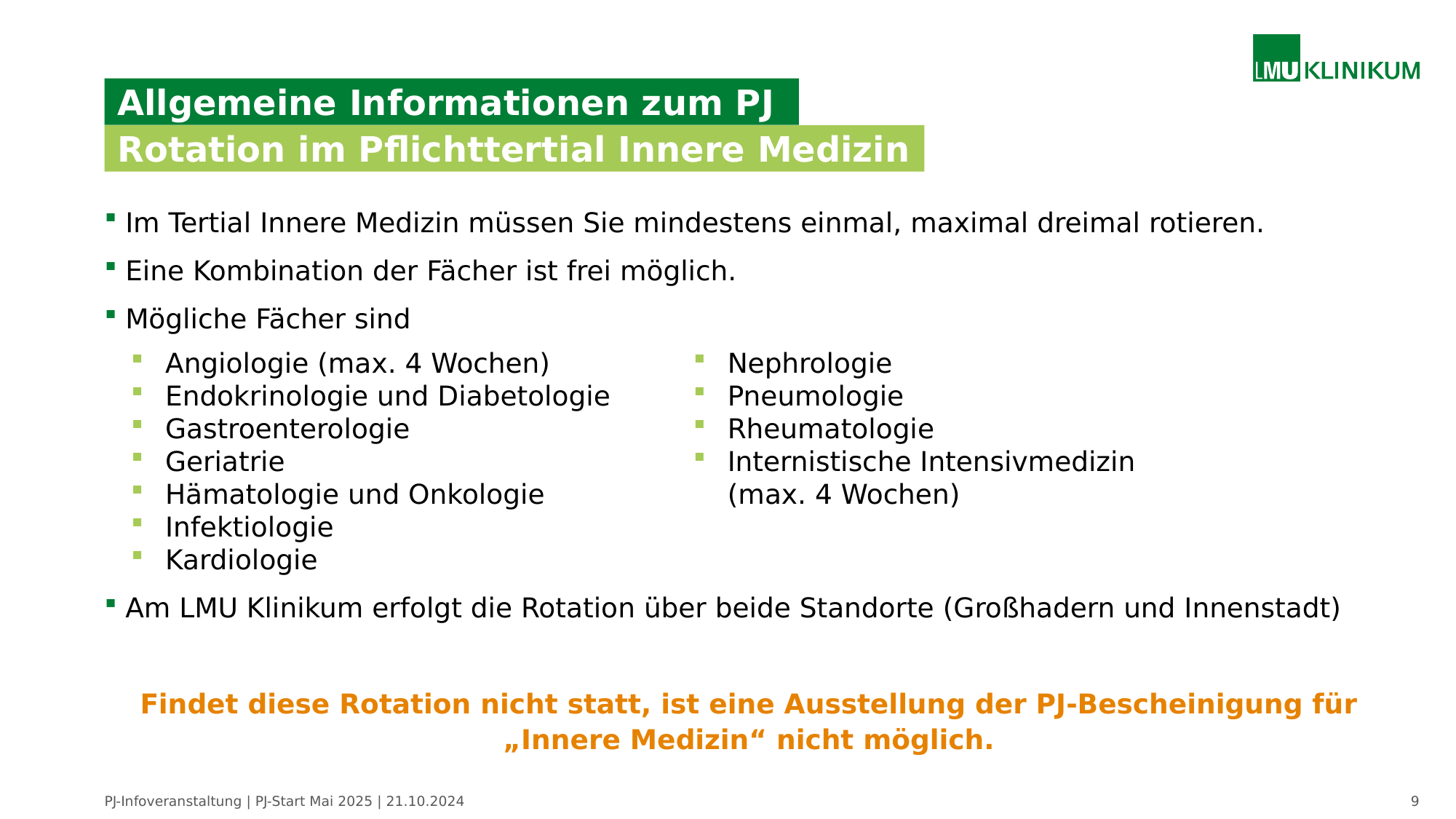

# Allgemeine Informationen zum PJ
Rotation im Pflichttertial Innere Medizin
Im Tertial Innere Medizin müssen Sie mindestens einmal, maximal dreimal rotieren.
Eine Kombination der Fächer ist frei möglich.
Mögliche Fächer sind

Am LMU Klinikum erfolgt die Rotation über beide Standorte (Großhadern und Innenstadt)

Findet diese Rotation nicht statt, ist eine Ausstellung der PJ-Bescheinigung für „Innere Medizin“ nicht möglich.
Angiologie (max. 4 Wochen)
Endokrinologie und Diabetologie
Gastroenterologie
Geriatrie
Hämatologie und Onkologie
Infektiologie
Kardiologie
Nephrologie
Pneumologie
Rheumatologie
Internistische Intensivmedizin (max. 4 Wochen)

PJ-Infoveranstaltung | PJ-Start Mai 2025 | 21.10.2024
9